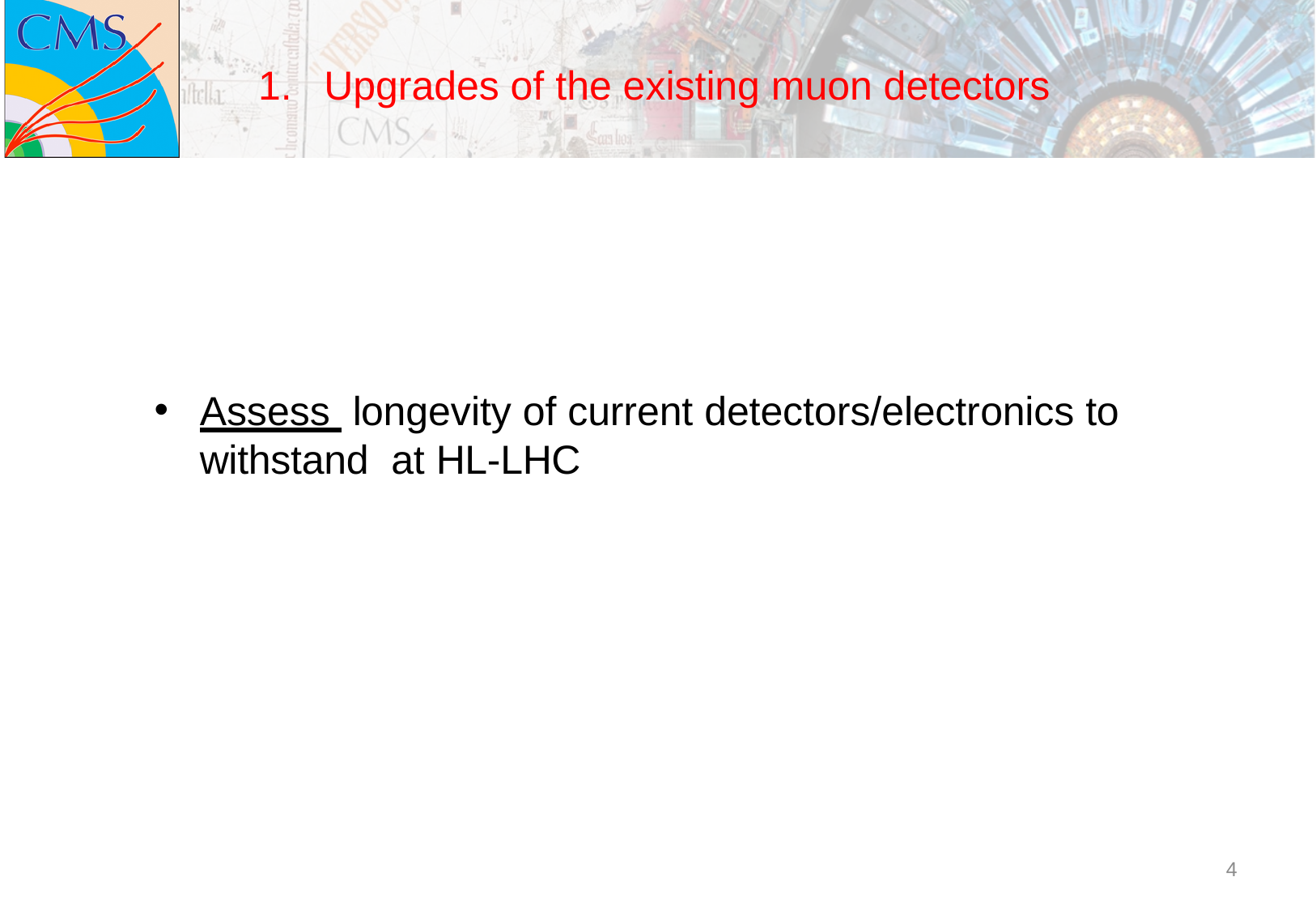

Upgrades of the existing muon detectors
Assess  longevity of current detectors/electronics to withstand  at HL-LHC
4